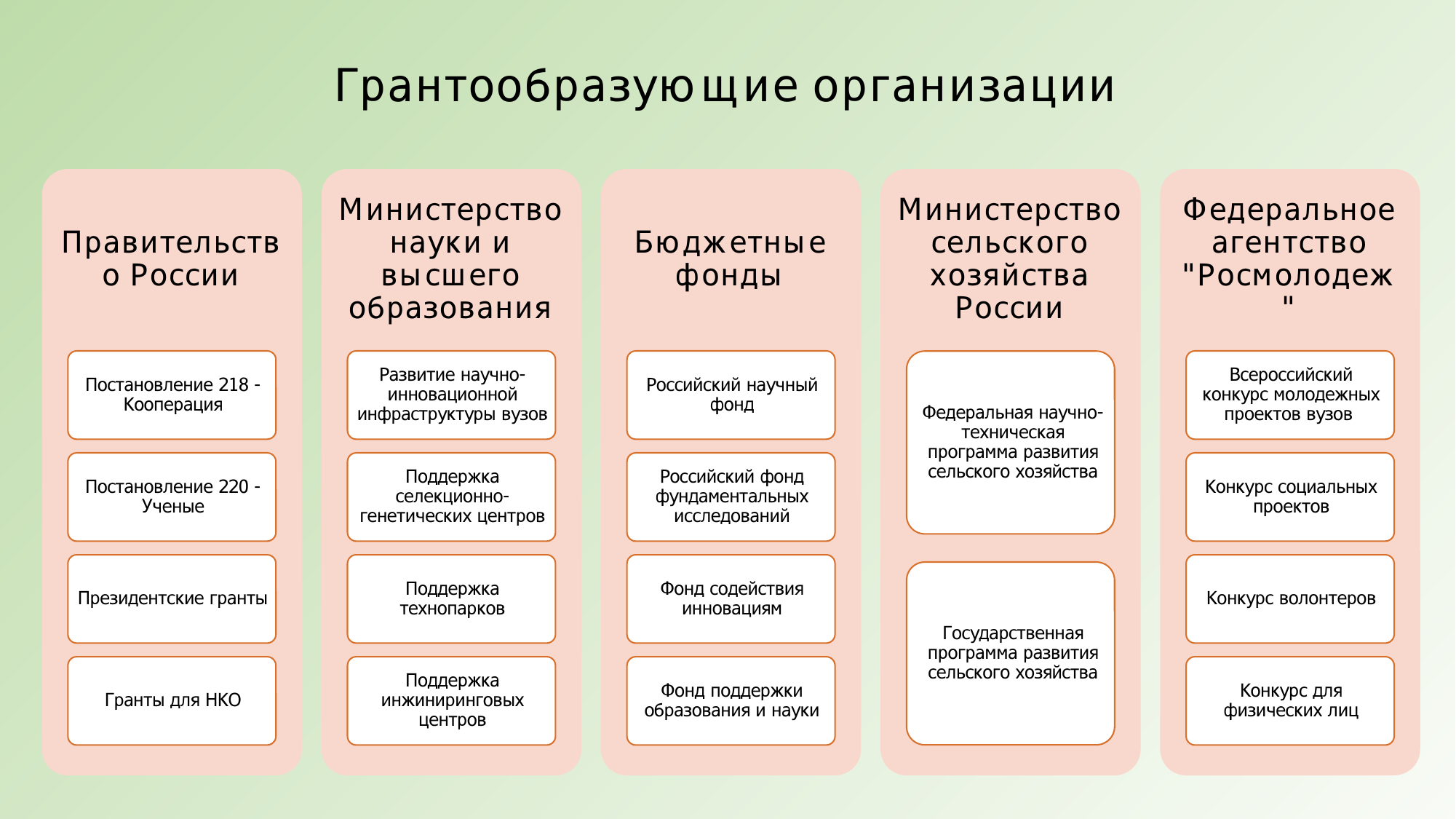

# Грантообразующие организации
Правительство России
Постановление 218 - Кооперация
Постановление 220 - Ученые
Президентские гранты
Гранты для НКО
Министерство науки и высшего образования
Развитие научно-инновационной инфраструктуры вузов
Поддержка селекционно-генетических центров
Поддержка технопарков
Поддержка инжиниринговых центров
Бюджетные фонды
Российский научный фонд
Российский фонд фундаментальных исследований
Фонд содействия инновациям
Фонд поддержки образования и науки
Министерство сельского хозяйства России
Федеральная научно-техническая программа развития сельского хозяйства
Государственная программа развития сельского хозяйства
Федеральное агентство "Росмолодеж"
Всероссийский конкурс молодежных проектов вузов
Конкурс социальных проектов
Конкурс волонтеров
Конкурс для физических лиц